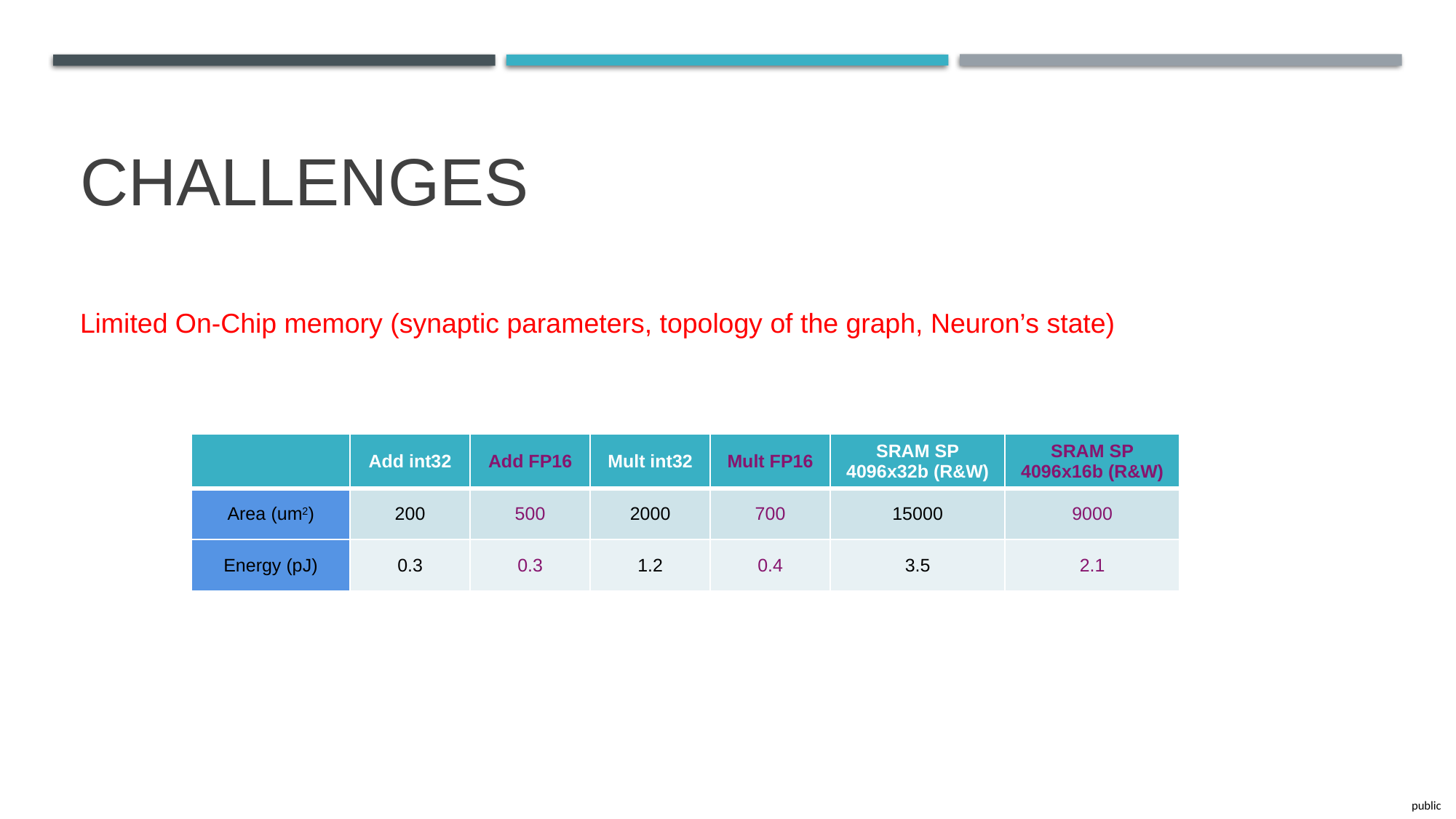

# Challenges
Limited On-Chip memory (synaptic parameters, topology of the graph, Neuron’s state)
|  | Add int32 | Add FP16 | Mult int32 | Mult FP16 | SRAM SP 4096x32b (R&W) | SRAM SP 4096x16b (R&W) |
| --- | --- | --- | --- | --- | --- | --- |
| Area (um2) | 200 | 500 | 2000 | 700 | 15000 | 9000 |
| Energy (pJ) | 0.3 | 0.3 | 1.2 | 0.4 | 3.5 | 2.1 |